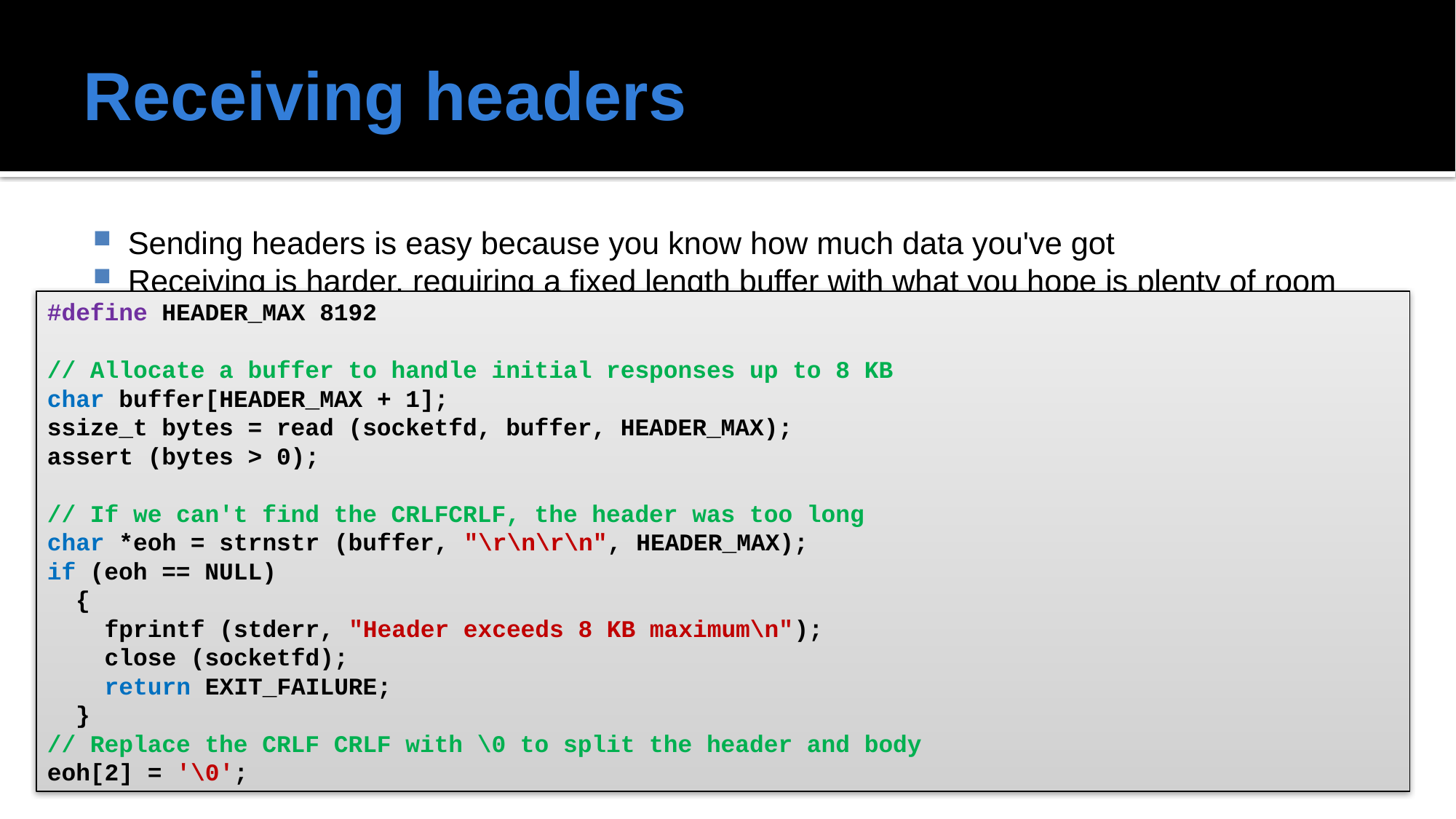

# Receiving headers
Sending headers is easy because you know how much data you've got
Receiving is harder, requiring a fixed length buffer with what you hope is plenty of room
#define HEADER_MAX 8192

// Allocate a buffer to handle initial responses up to 8 KB
char buffer[HEADER_MAX + 1];
ssize_t bytes = read (socketfd, buffer, HEADER_MAX);
assert (bytes > 0);

// If we can't find the CRLFCRLF, the header was too long
char *eoh = strnstr (buffer, "\r\n\r\n", HEADER_MAX);
if (eoh == NULL)
  {
    fprintf (stderr, "Header exceeds 8 KB maximum\n");
    close (socketfd);
    return EXIT_FAILURE;
  }
// Replace the CRLF CRLF with \0 to split the header and body
eoh[2] = '\0';